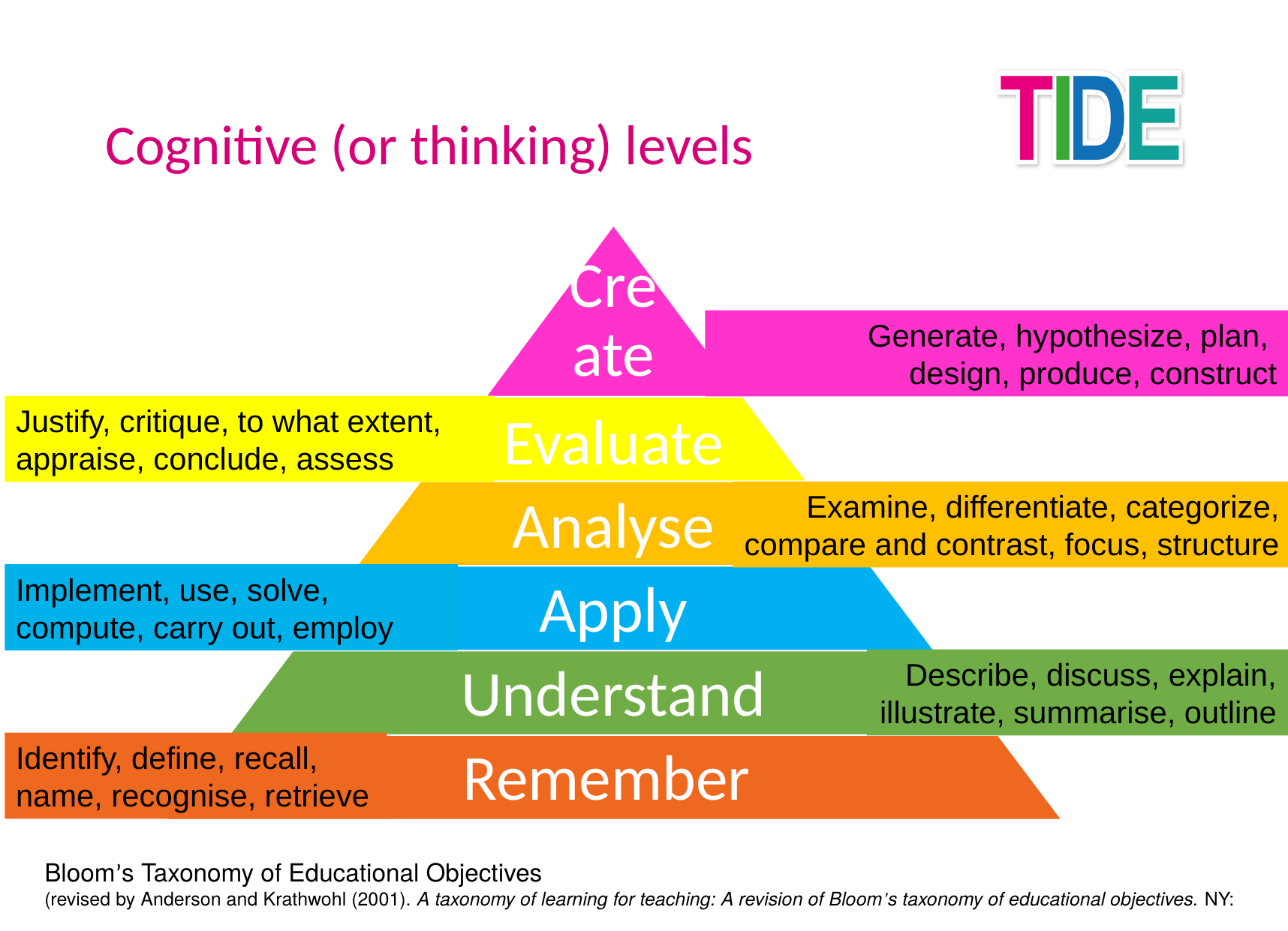

# Cognitive (or thinking) levels
Create
Evaluate
Analyse
Apply
Understand
Remember
Generate, hypothesize, plan,
design, produce, construct
Justify, critique, to what extent, appraise, conclude, assess
Examine, differentiate, categorize, compare and contrast, focus, structure
Implement, use, solve, compute, carry out, employ
Describe, discuss, explain, illustrate, summarise, outline
Identify, define, recall, name, recognise, retrieve
Bloom’s Taxonomy of Educational Objectives
(revised by Anderson and Krathwohl (2001). A taxonomy of learning for teaching: A revision of Bloom’s taxonomy of educational objectives. NY: